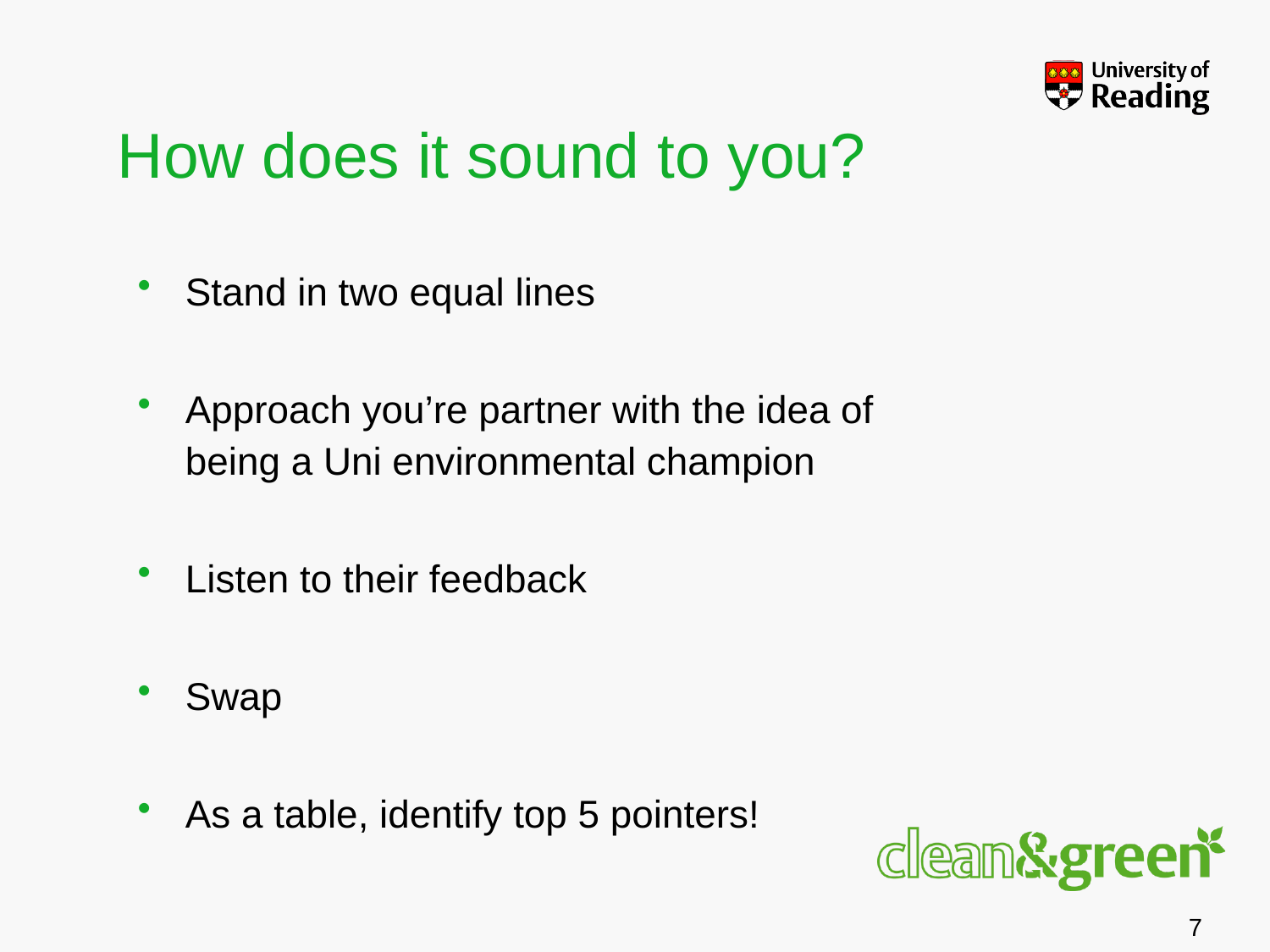

# How does it sound to you?
Stand in two equal lines

Approach you’re partner with the idea of being a Uni environmental champion

Listen to their feedback

Swap

As a table, identify top 5 pointers!
7